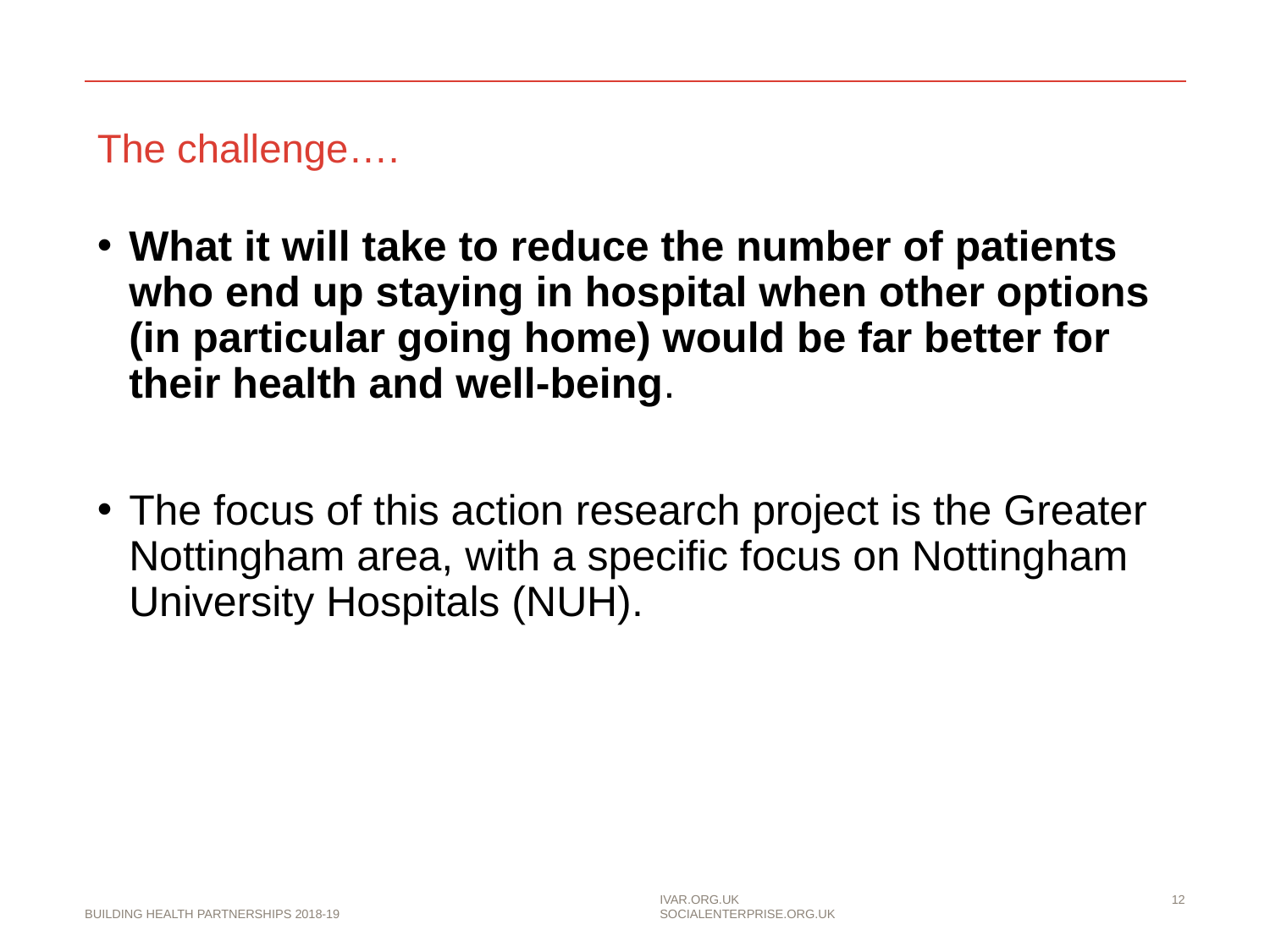

# The challenge….
What it will take to reduce the number of patients who end up staying in hospital when other options (in particular going home) would be far better for their health and well-being.

The focus of this action research project is the Greater Nottingham area, with a specific focus on Nottingham University Hospitals (NUH).